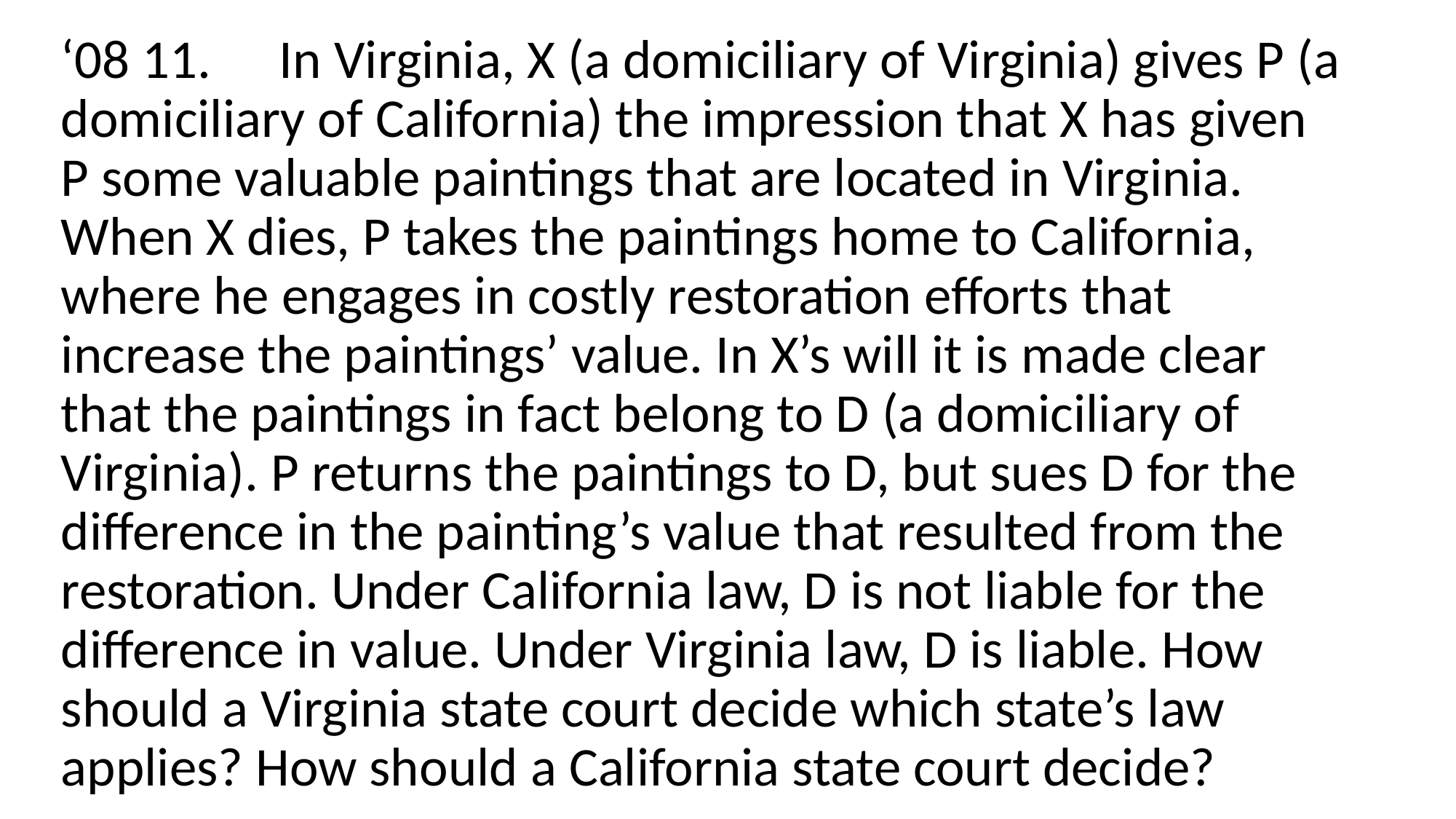

# ‘08 11.	In Virginia, X (a domiciliary of Virginia) gives P (a domiciliary of California) the impression that X has given P some valuable paintings that are located in Virginia. When X dies, P takes the paintings home to California, where he engages in costly restoration efforts that increase the paintings’ value. In X’s will it is made clear that the paintings in fact belong to D (a domiciliary of Virginia). P returns the paintings to D, but sues D for the difference in the painting’s value that resulted from the restoration. Under California law, D is not liable for the difference in value. Under Virginia law, D is liable. How should a Virginia state court decide which state’s law applies? How should a California state court decide?